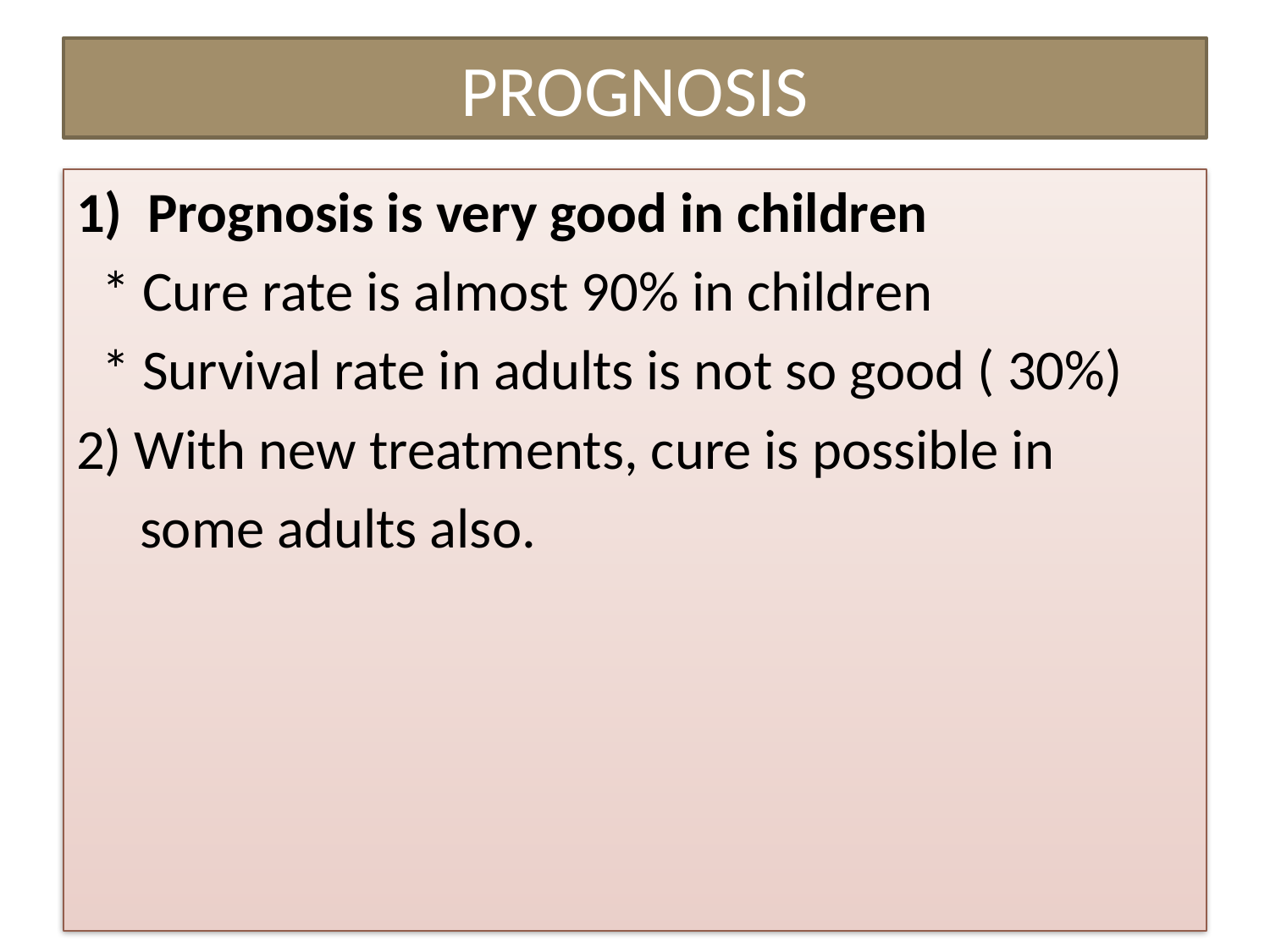

# PROGNOSIS
Prognosis is very good in children
  * Cure rate is almost 90% in children
  * Survival rate in adults is not so good ( 30%)
2) With new treatments, cure is possible in
     some adults also.